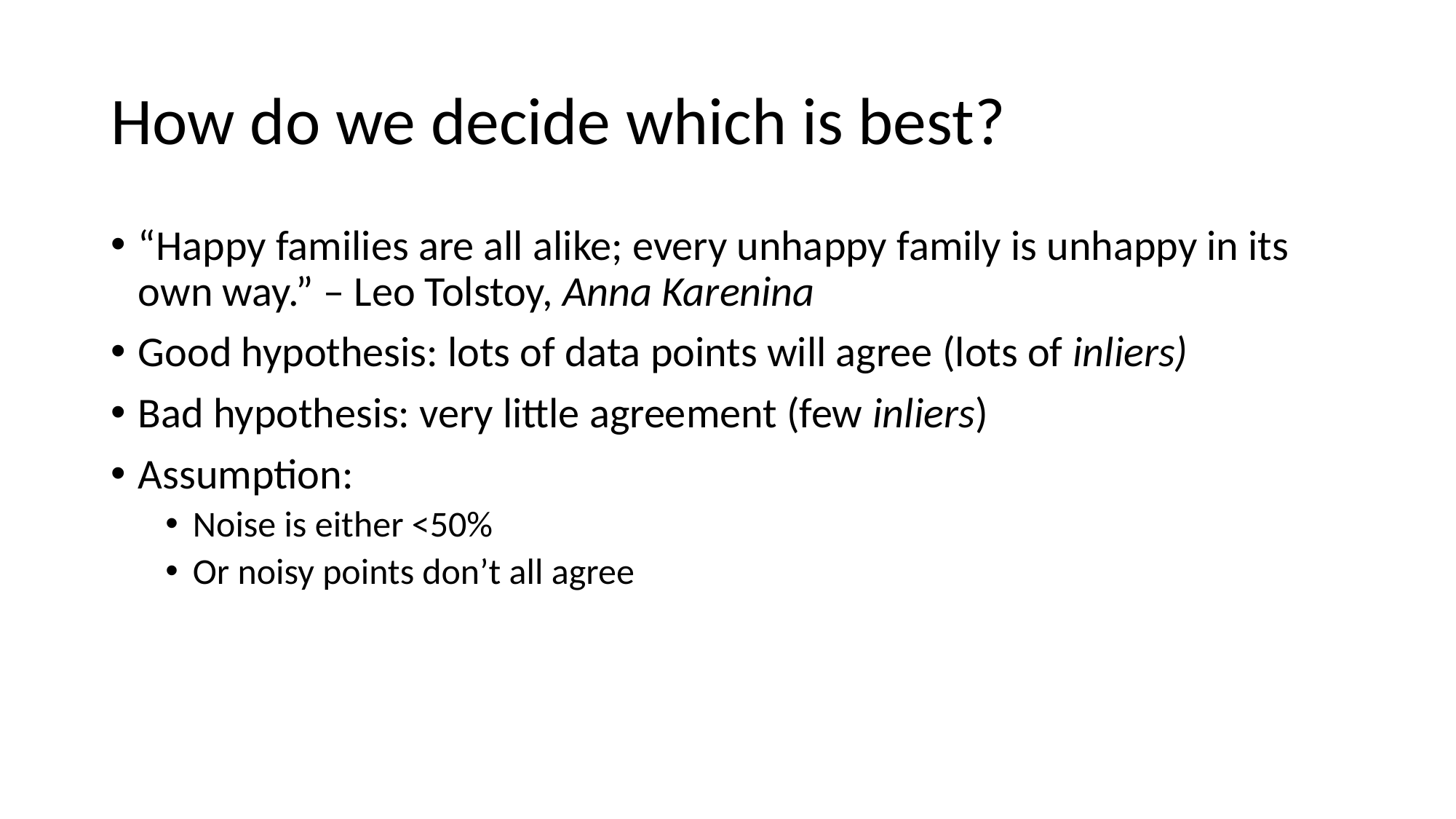

# How do we decide which is best?
“Happy families are all alike; every unhappy family is unhappy in its own way.” – Leo Tolstoy, Anna Karenina
Good hypothesis: lots of data points will agree (lots of inliers)
Bad hypothesis: very little agreement (few inliers)
Assumption:
Noise is either <50%
Or noisy points don’t all agree